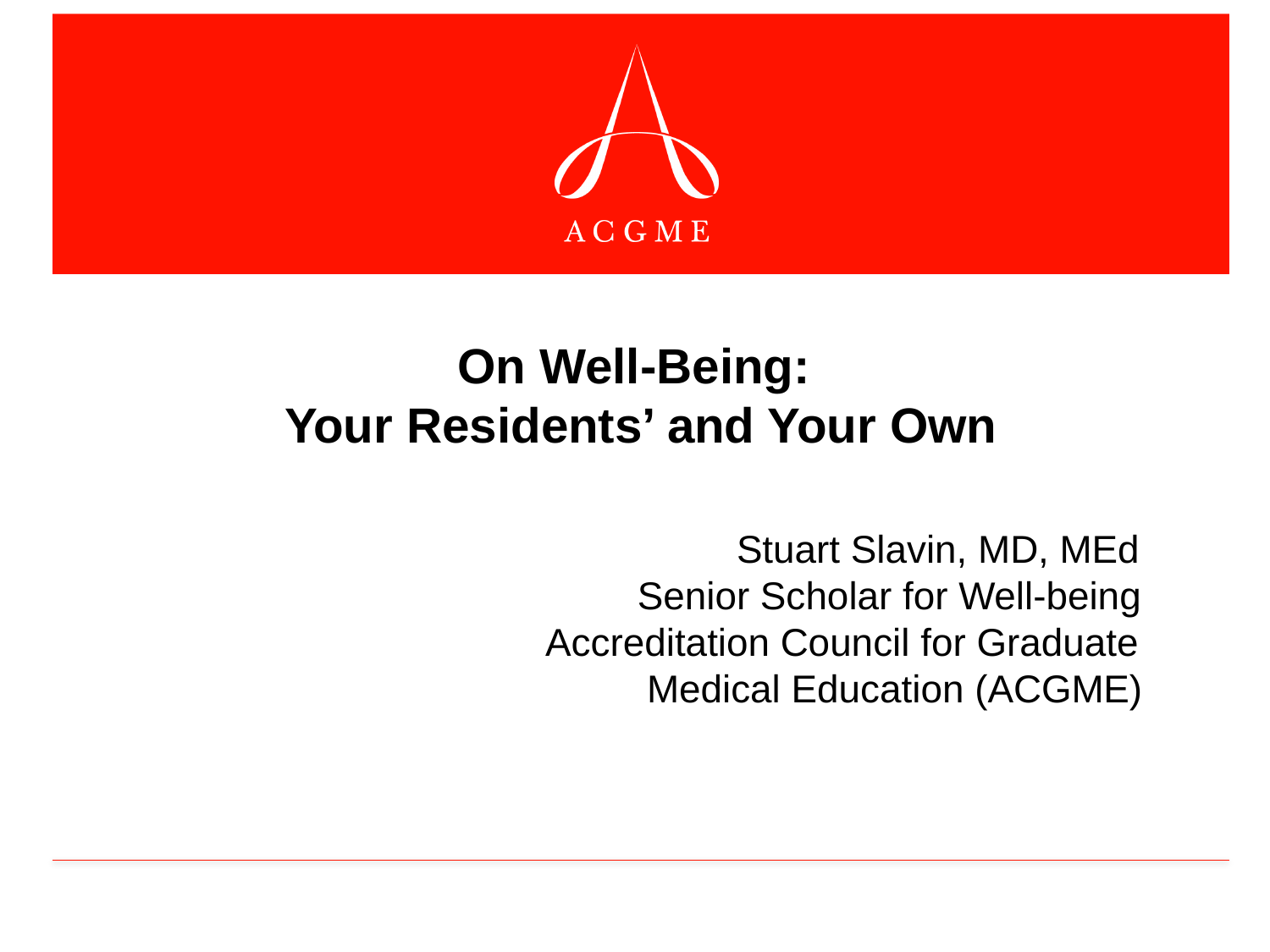

# On Well-Being: Your Residents’ and Your Own
				        Stuart Slavin, MD, MEd
				Senior Scholar for Well-being
			   Accreditation Council for Graduate
				Medical Education (ACGME)